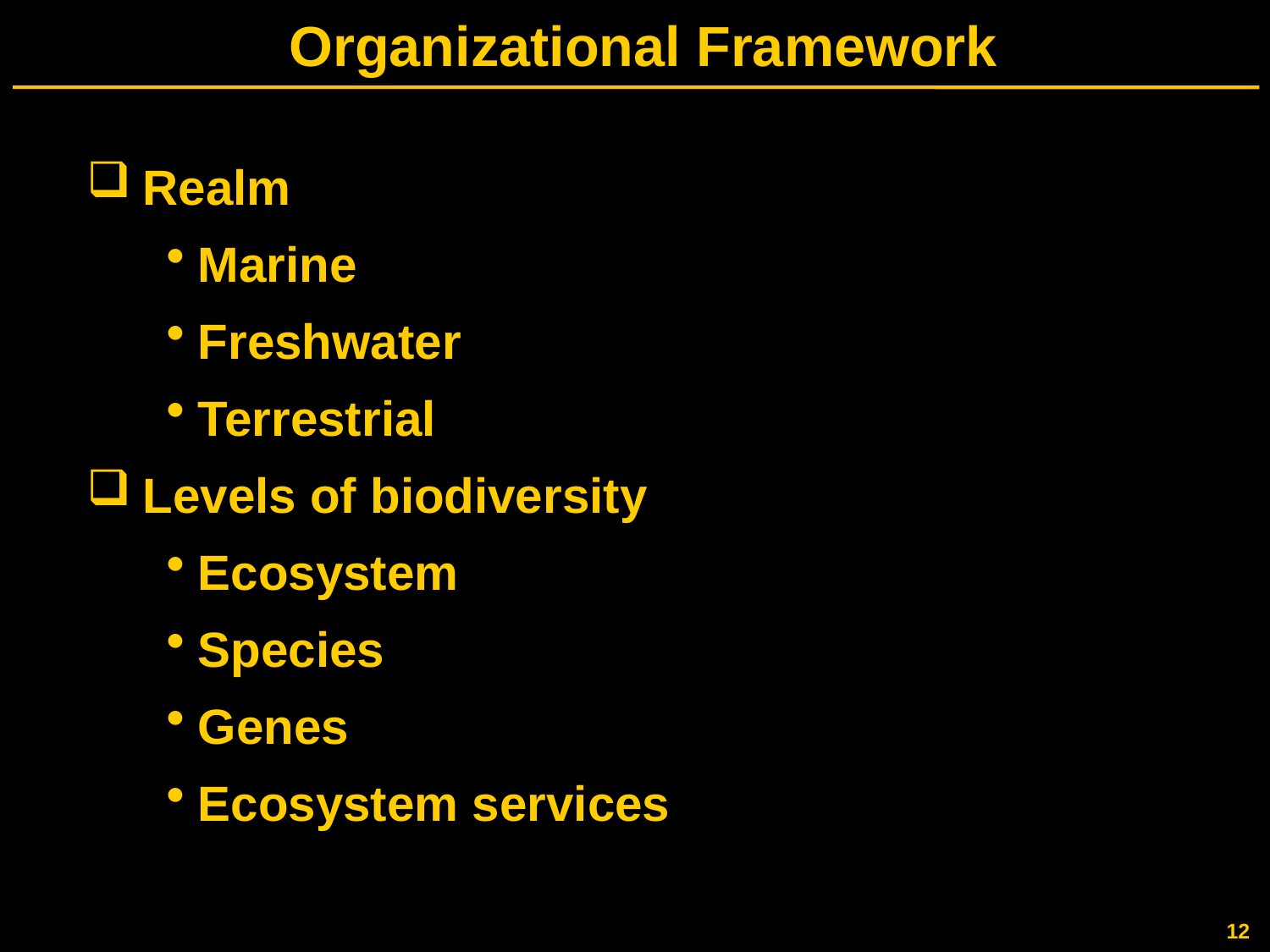

# Organizational Framework
Realm
Marine
Freshwater
Terrestrial
Levels of biodiversity
Ecosystem
Species
Genes
Ecosystem services